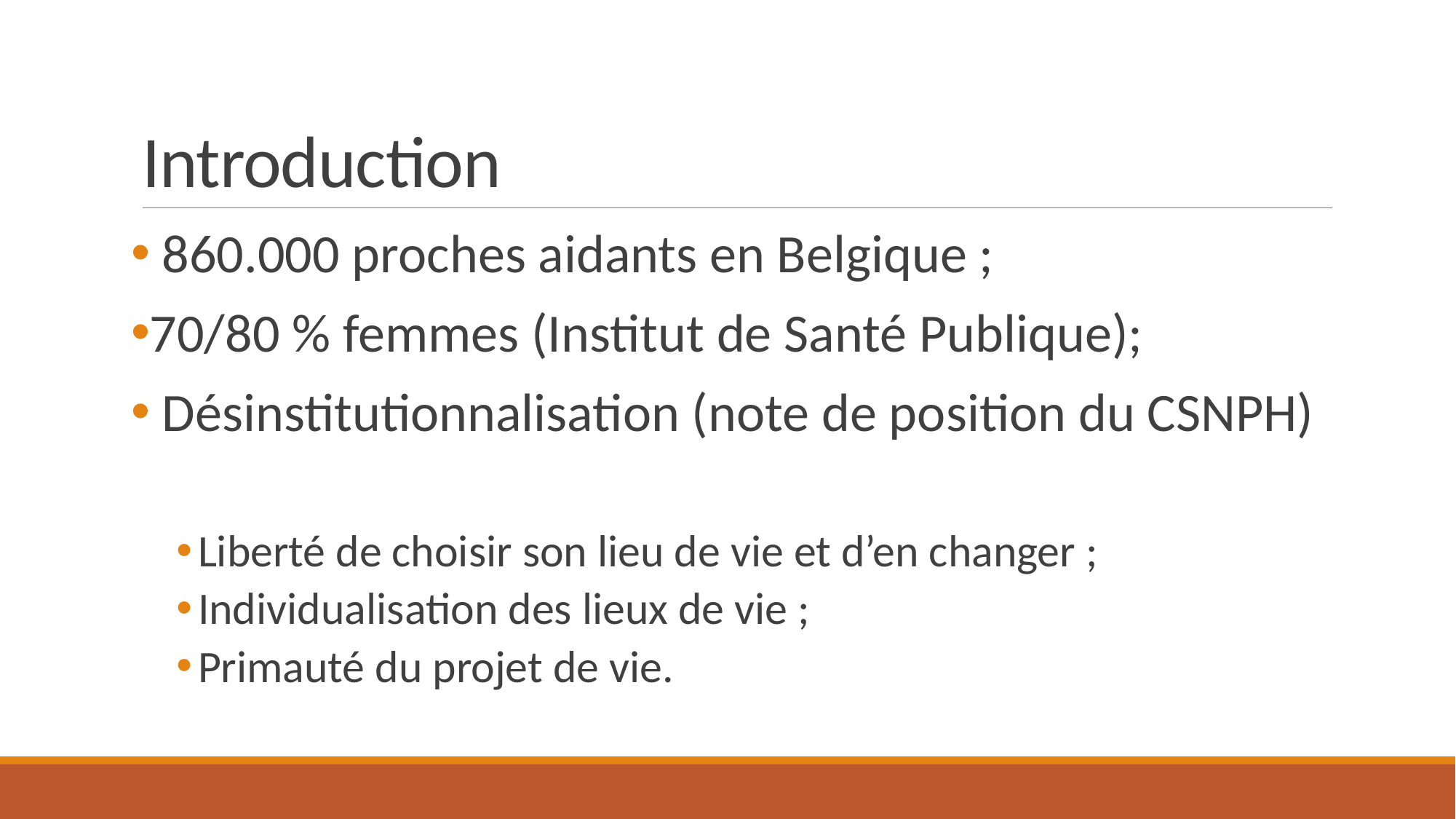

# Introduction
 860.000 proches aidants en Belgique ;
70/80 % femmes (Institut de Santé Publique);
 Désinstitutionnalisation (note de position du CSNPH)

Liberté de choisir son lieu de vie et d’en changer ;
Individualisation des lieux de vie ;
Primauté du projet de vie.